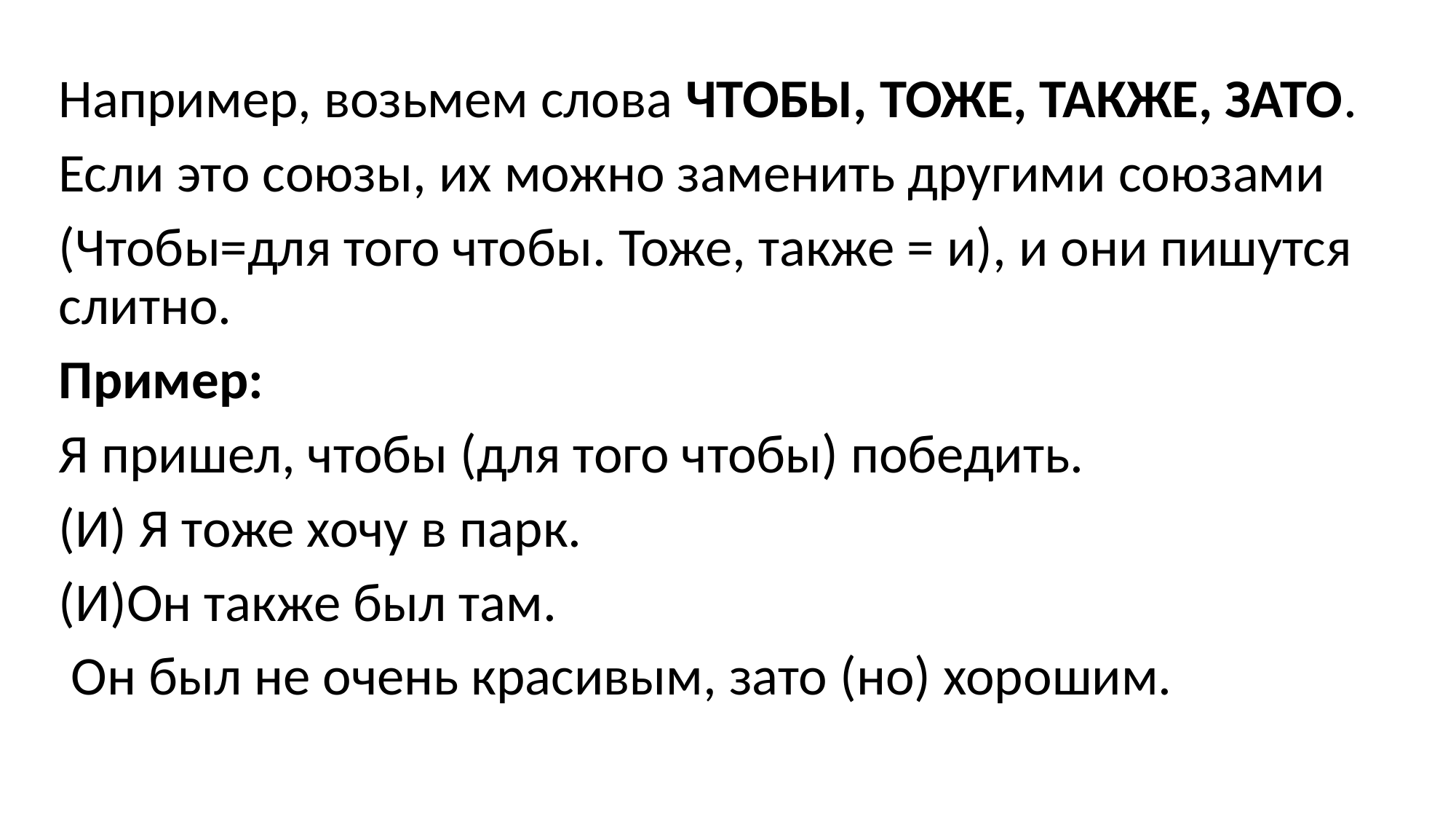

Например, возьмем слова ЧТОБЫ, ТОЖЕ, ТАКЖЕ, ЗАТО.
Если это союзы, их можно заменить другими союзами
(Чтобы=для того чтобы. Тоже, также = и), и они пишутся слитно.
Пример:
Я пришел, чтобы (для того чтобы) победить.
(И) Я тоже хочу в парк.
(И)Он также был там.
 Он был не очень красивым, зато (но) хорошим.